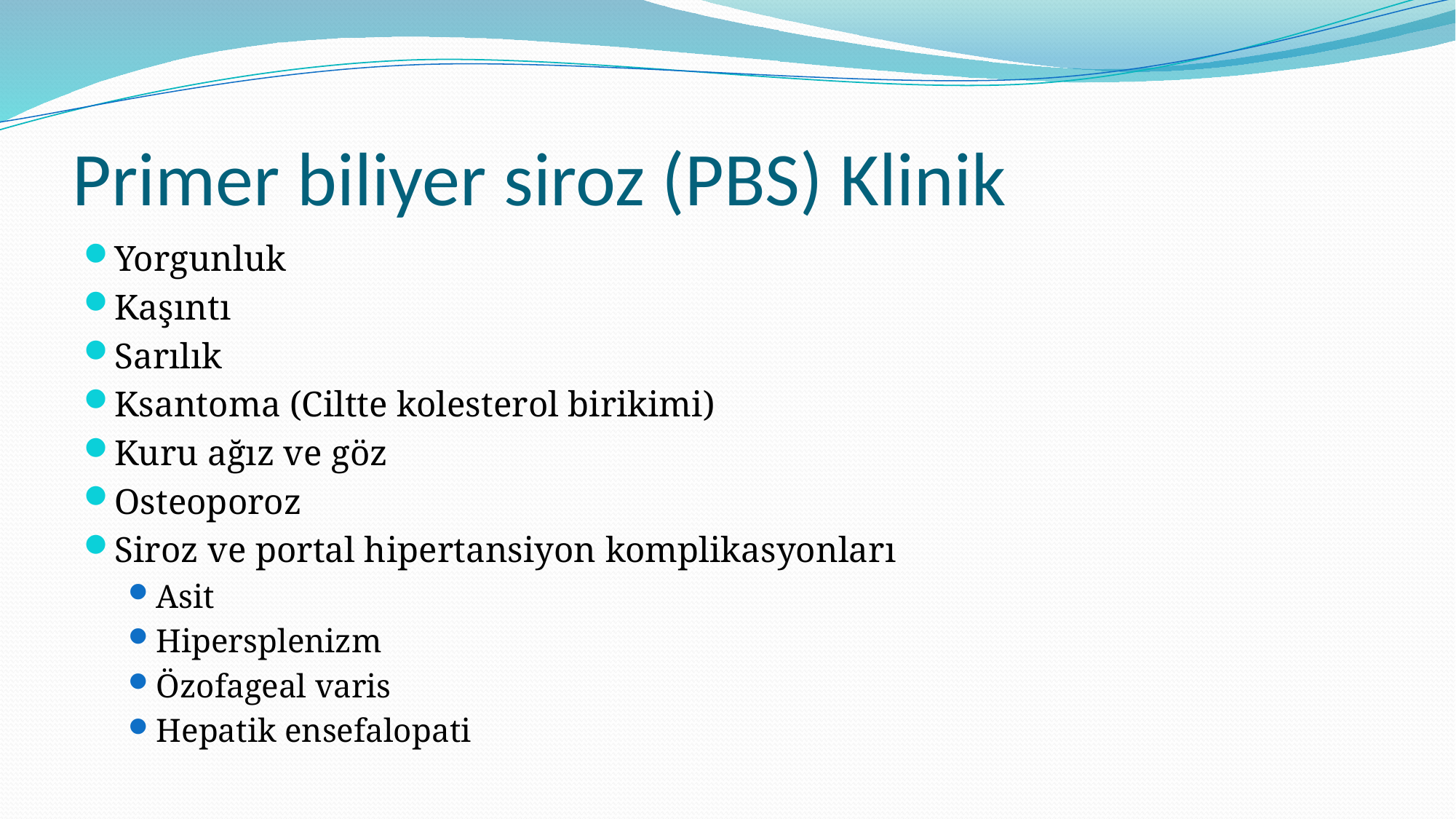

# Primer biliyer siroz (PBS) Klinik
Yorgunluk
Kaşıntı
Sarılık
Ksantoma (Ciltte kolesterol birikimi)
Kuru ağız ve göz
Osteoporoz
Siroz ve portal hipertansiyon komplikasyonları
Asit
Hipersplenizm
Özofageal varis
Hepatik ensefalopati